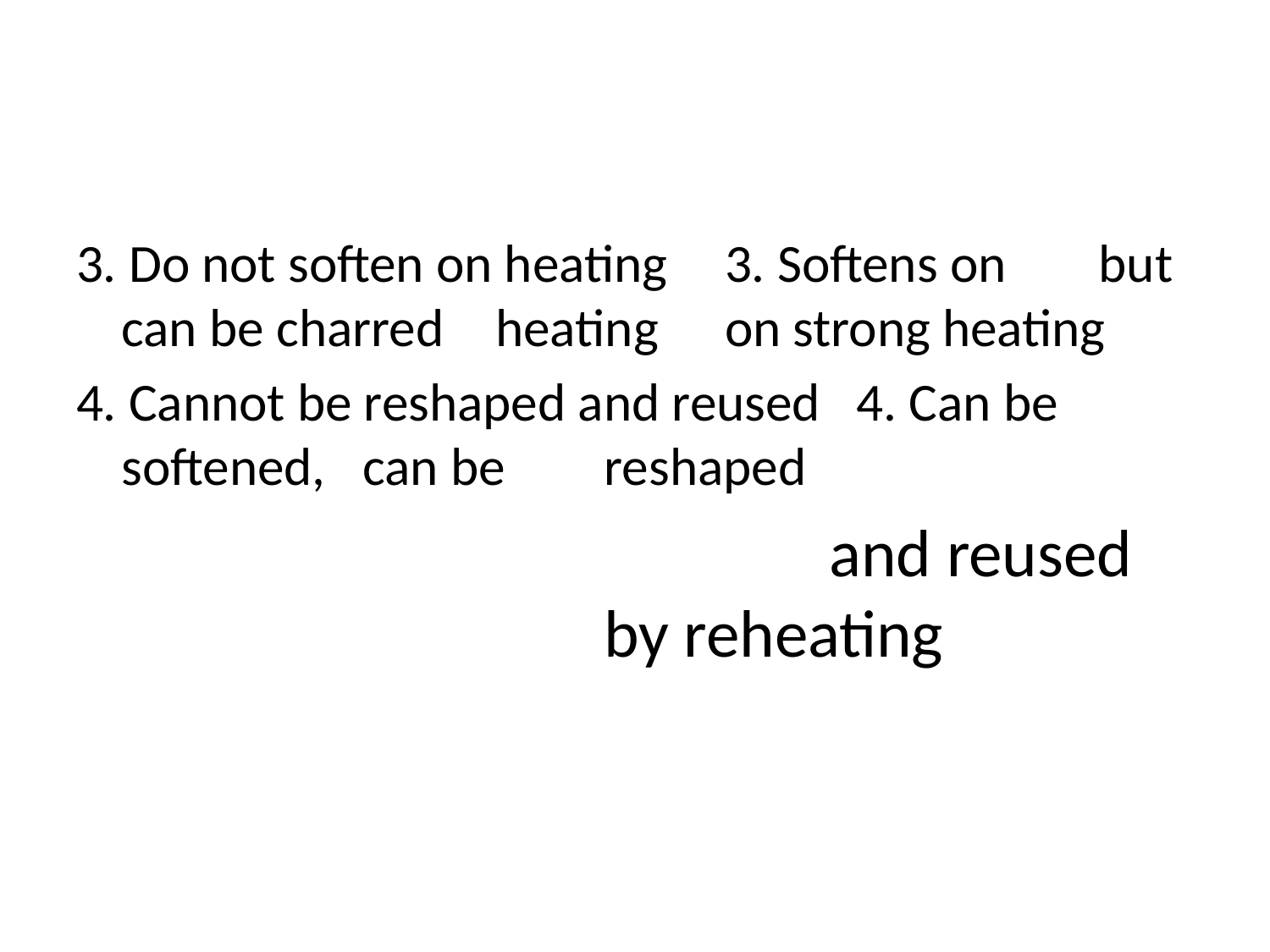

#
3. Do not soften on heating  	3. Softens on 		 but can be charred 		 heating 		on strong heating
4. Cannot be reshaped and reused   4. Can be 							softened, 							can be 							reshaped
                  and reused      by reheating